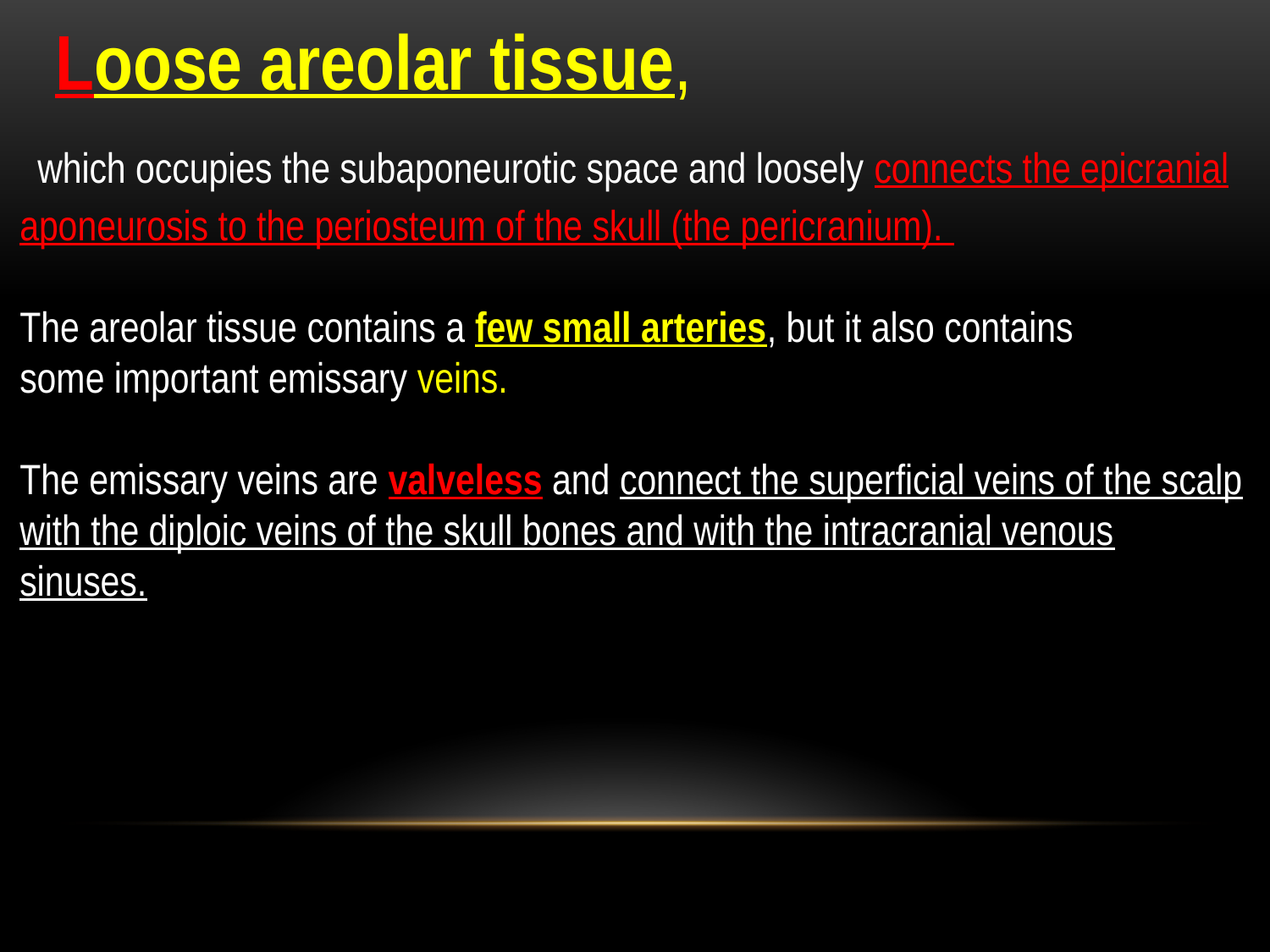

Loose areolar tissue,
 which occupies the subaponeurotic space and loosely connects the epicranial aponeurosis to the periosteum of the skull (the pericranium).
The areolar tissue contains a few small arteries, but it also contains
some important emissary veins.
The emissary veins are valveless and connect the superficial veins of the scalp with the diploic veins of the skull bones and with the intracranial venous sinuses.